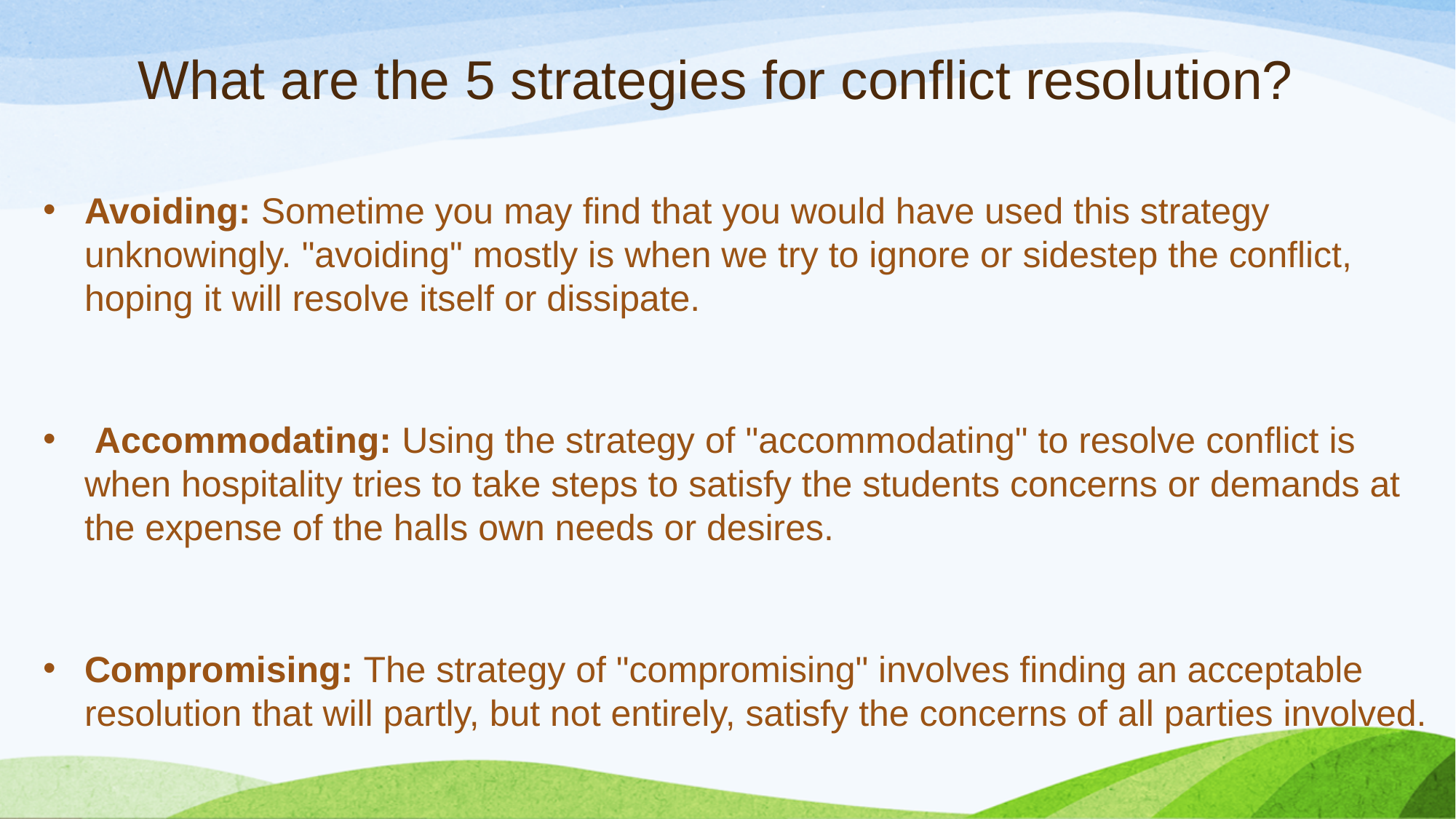

# What are the 5 strategies for conflict resolution?
Avoiding: Sometime you may find that you would have used this strategy unknowingly. "avoiding" mostly is when we try to ignore or sidestep the conflict, hoping it will resolve itself or dissipate.

 Accommodating: Using the strategy of "accommodating" to resolve conflict is when hospitality tries to take steps to satisfy the students concerns or demands at the expense of the halls own needs or desires.

Compromising: The strategy of "compromising" involves finding an acceptable resolution that will partly, but not entirely, satisfy the concerns of all parties involved.